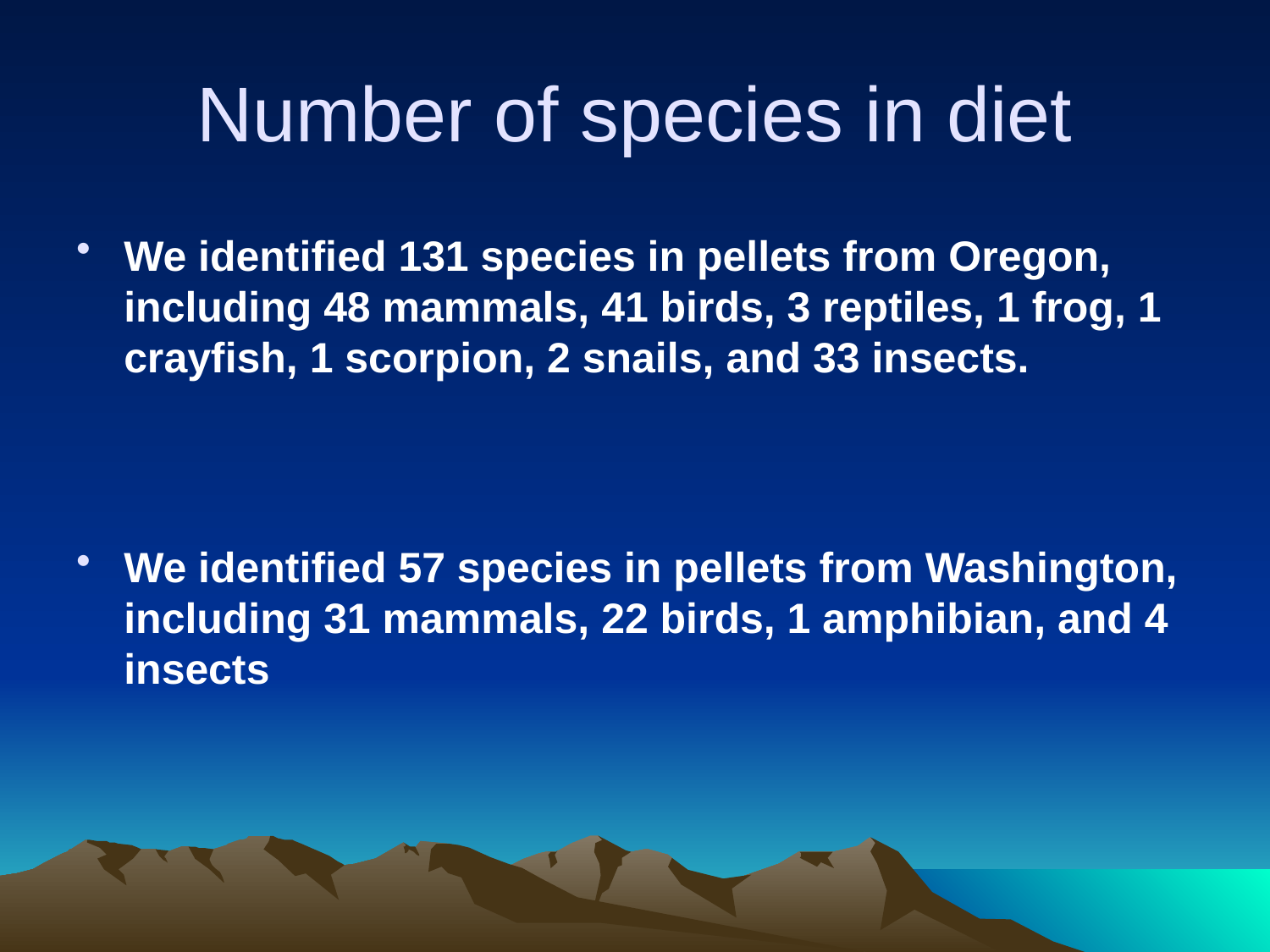

# Number of species in diet
We identified 131 species in pellets from Oregon, including 48 mammals, 41 birds, 3 reptiles, 1 frog, 1 crayfish, 1 scorpion, 2 snails, and 33 insects.

We identified 57 species in pellets from Washington, including 31 mammals, 22 birds, 1 amphibian, and 4 insects